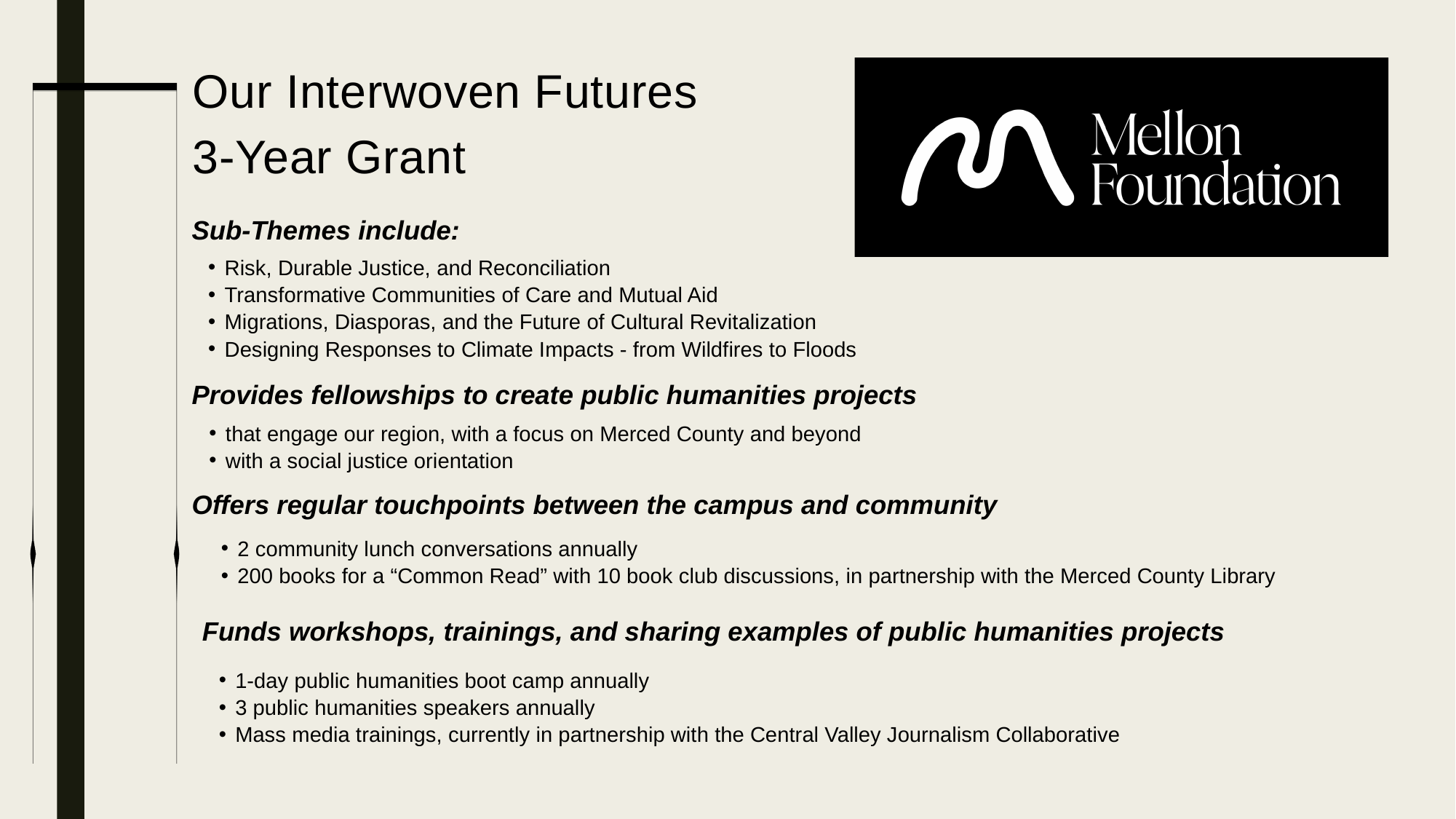

Our Interwoven Futures
3-Year Grant

Sub-Themes include:
Risk, Durable Justice, and Reconciliation
Transformative Communities of Care and Mutual Aid
Migrations, Diasporas, and the Future of Cultural Revitalization
Designing Responses to Climate Impacts - from Wildfires to Floods

Provides fellowships to create public humanities projects
that engage our region, with a focus on Merced County and beyond
with a social justice orientation
Offers regular touchpoints between the campus and community
2 community lunch conversations annually
200 books for a “Common Read” with 10 book club discussions, in partnership with the Merced County Library
Funds workshops, trainings, and sharing examples of public humanities projects
1-day public humanities boot camp annually
3 public humanities speakers annually
Mass media trainings, currently in partnership with the Central Valley Journalism Collaborative